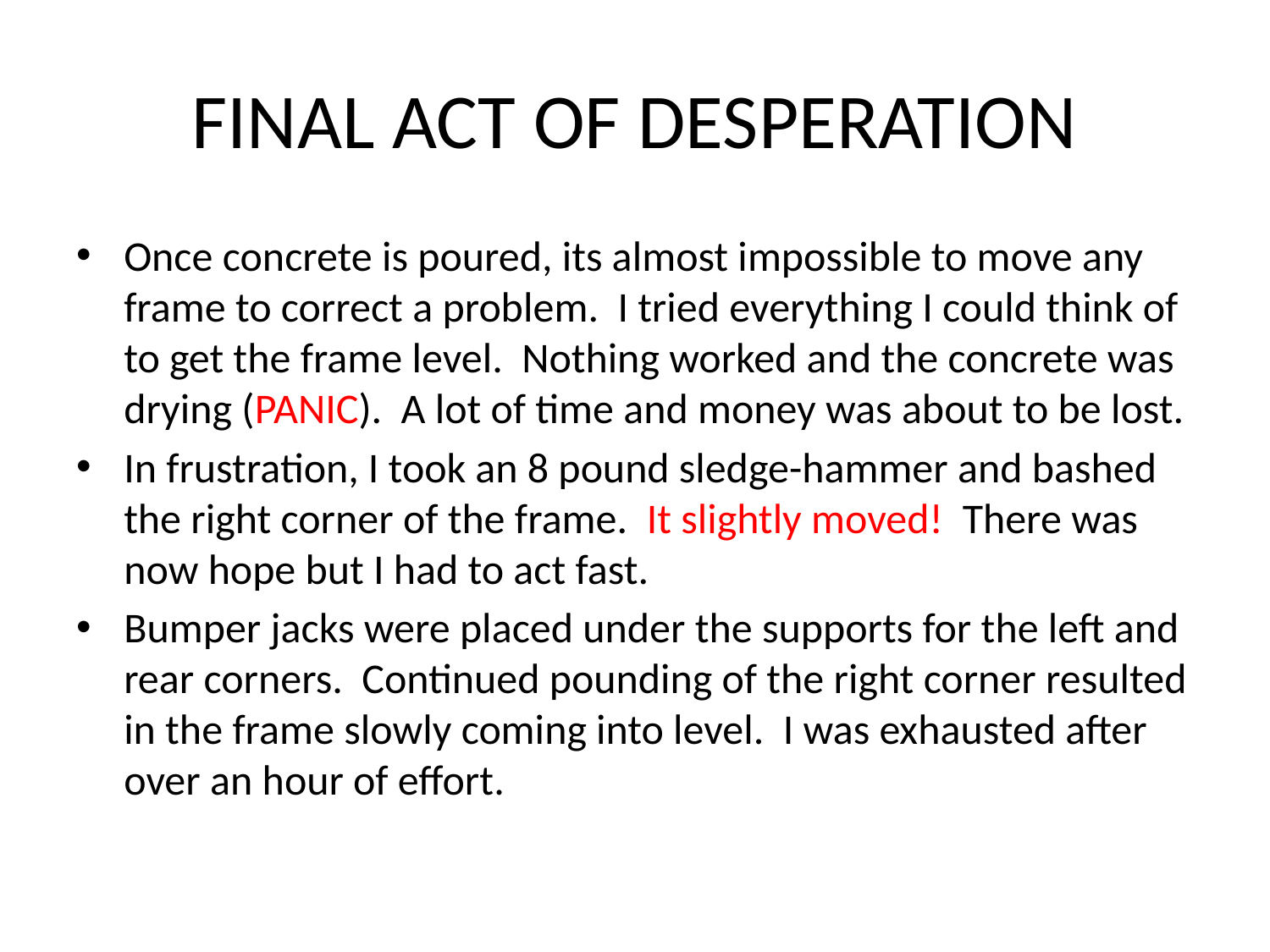

# FINAL ACT OF DESPERATION
Once concrete is poured, its almost impossible to move any frame to correct a problem.  I tried everything I could think of to get the frame level.  Nothing worked and the concrete was drying (PANIC).  A lot of time and money was about to be lost.
In frustration, I took an 8 pound sledge-hammer and bashed the right corner of the frame.  It slightly moved!  There was now hope but I had to act fast.
Bumper jacks were placed under the supports for the left and rear corners.  Continued pounding of the right corner resulted in the frame slowly coming into level.  I was exhausted after over an hour of effort.